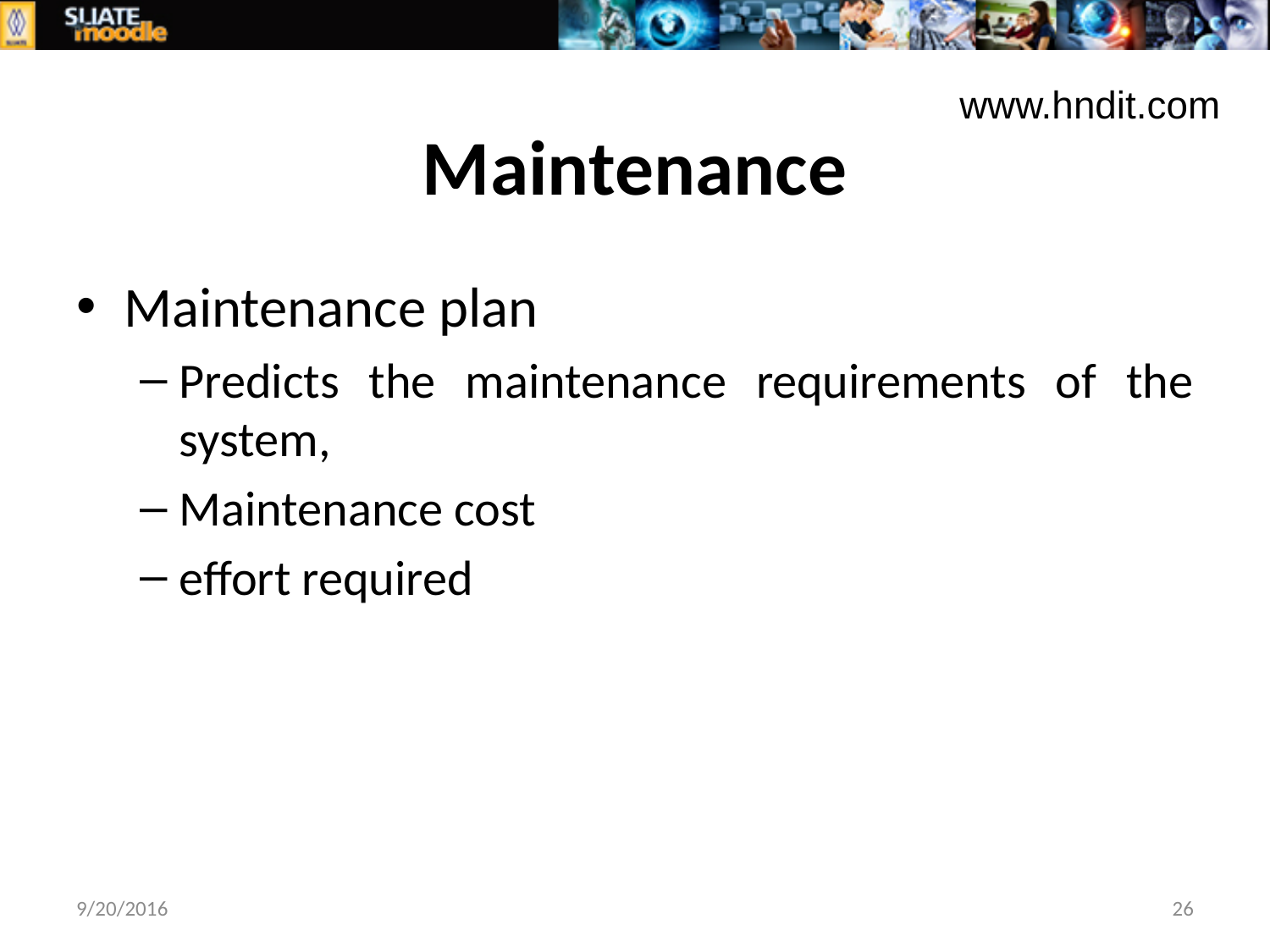

www.hndit.com
# Maintenance
Maintenance plan
Predicts the maintenance requirements of the system,
Maintenance cost
effort required
9/20/2016
26